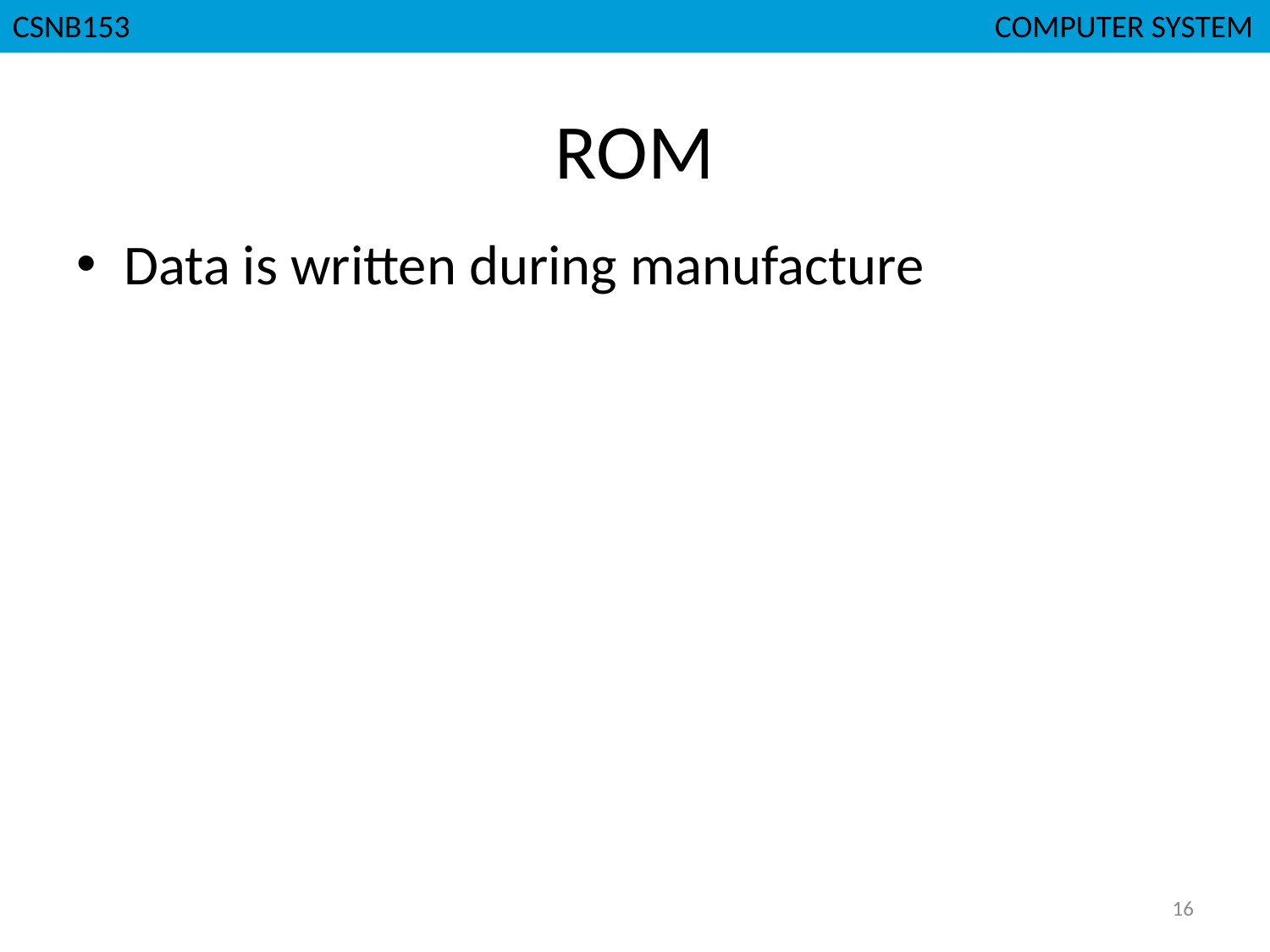

CSNB153							             COMPUTER SYSTEM
# ROM
Data is written during manufacture

16